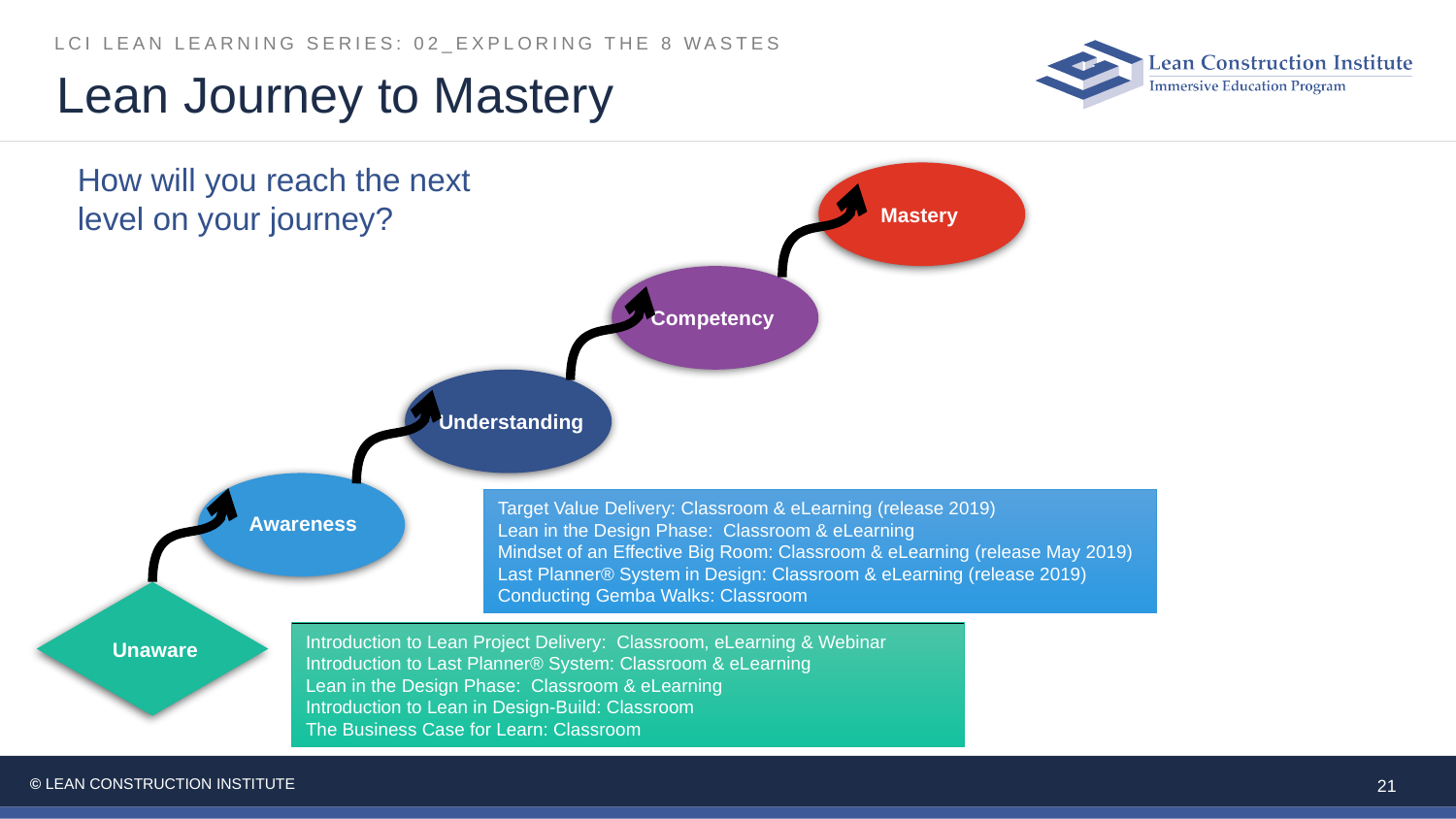

Lean Journey to Mastery
How will you reach the next level on your journey?

Mastery

Competency

Understanding

Awareness

Unaware
Target Value Delivery: Classroom & eLearning (release 2019)
Lean in the Design Phase:  Classroom & eLearning
Mindset of an Effective Big Room: Classroom & eLearning (release May 2019)
Last Planner® System in Design: Classroom & eLearning (release 2019)
Conducting Gemba Walks: Classroom
Introduction to Lean Project Delivery:  Classroom, eLearning & Webinar
Introduction to Last Planner® System: Classroom & eLearning
Lean in the Design Phase:  Classroom & eLearning
Introduction to Lean in Design-Build: Classroom
The Business Case for Learn: Classroom
21